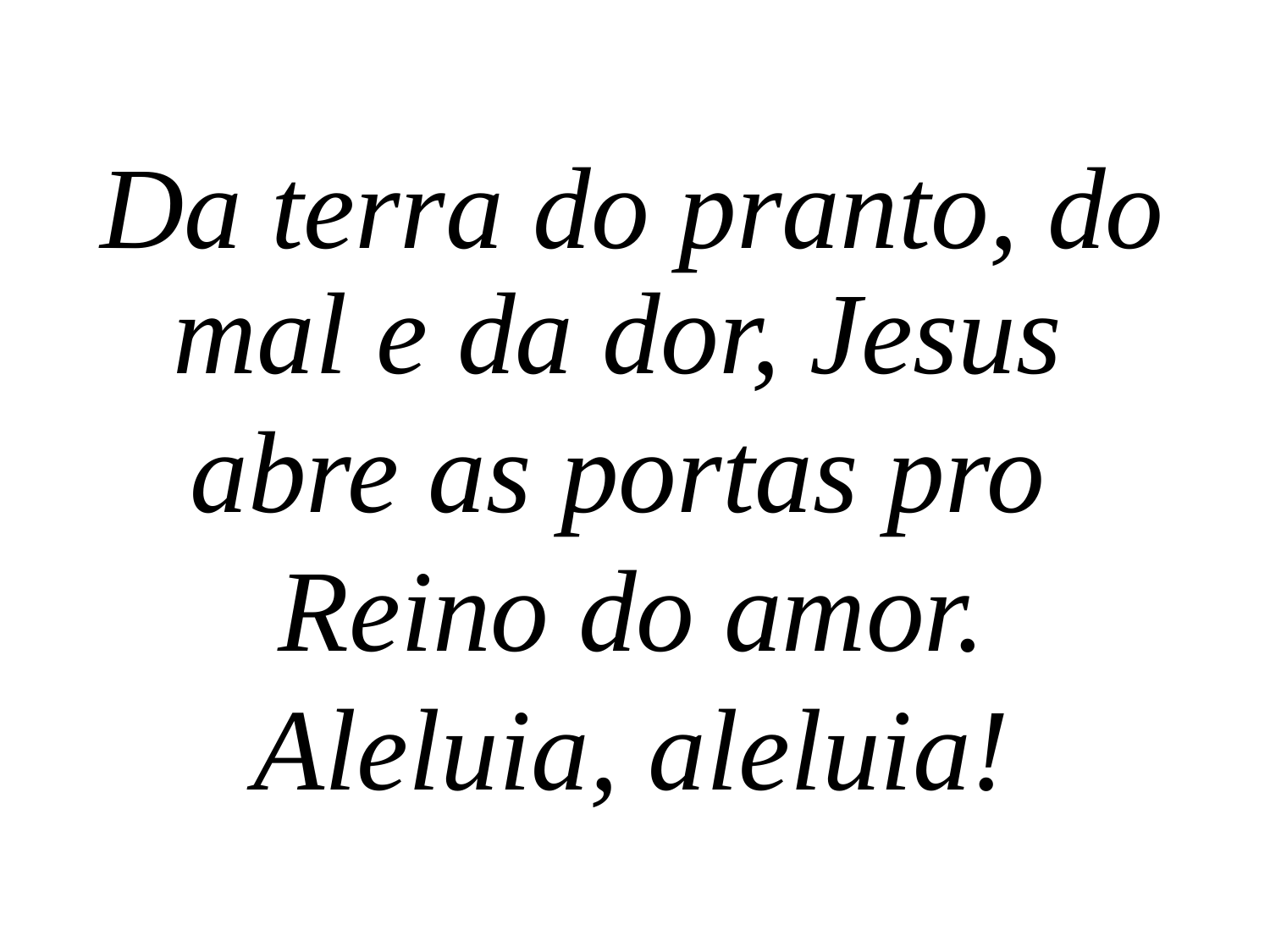

Da terra do pranto, do mal e da dor, Jesus
abre as portas pro
Reino do amor.
Aleluia, aleluia!